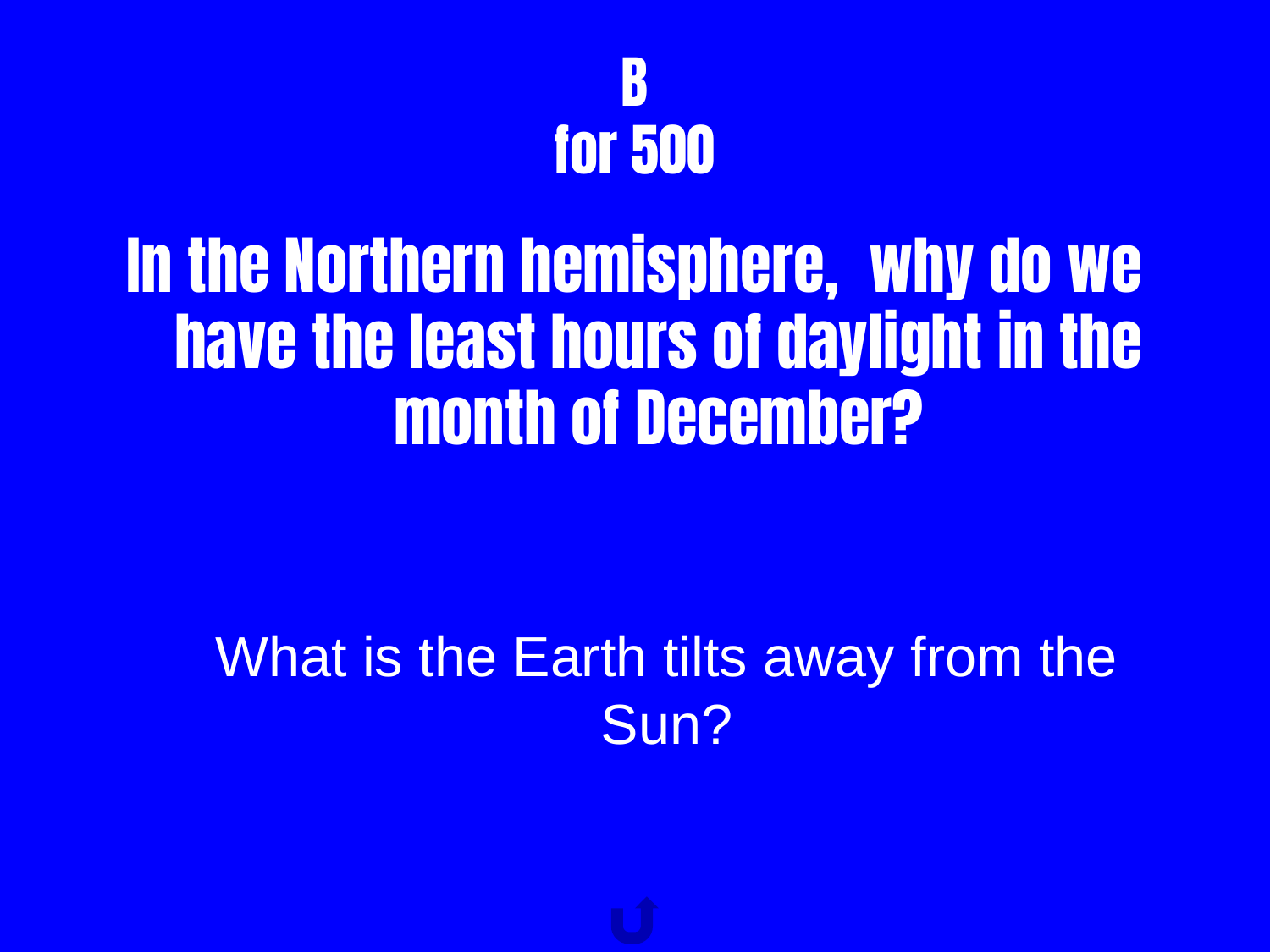

# B for 500
In the Northern hemisphere,  why do we have the least hours of daylight in the month of December?
What is the Earth tilts away from the Sun?